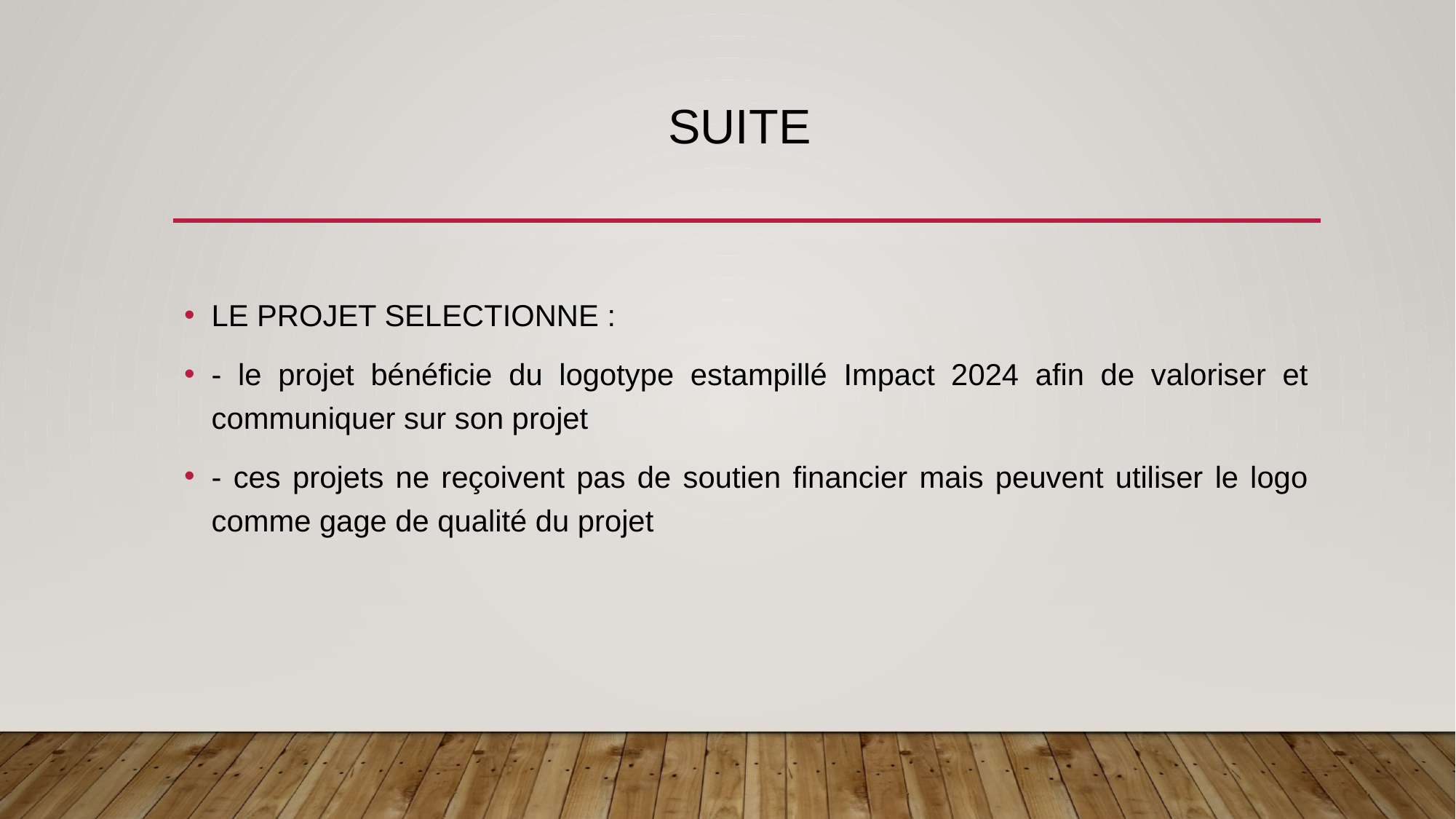

# Suite
LE PROJET SELECTIONNE :
- le projet bénéficie du logotype estampillé Impact 2024 afin de valoriser et communiquer sur son projet
- ces projets ne reçoivent pas de soutien financier mais peuvent utiliser le logo comme gage de qualité du projet